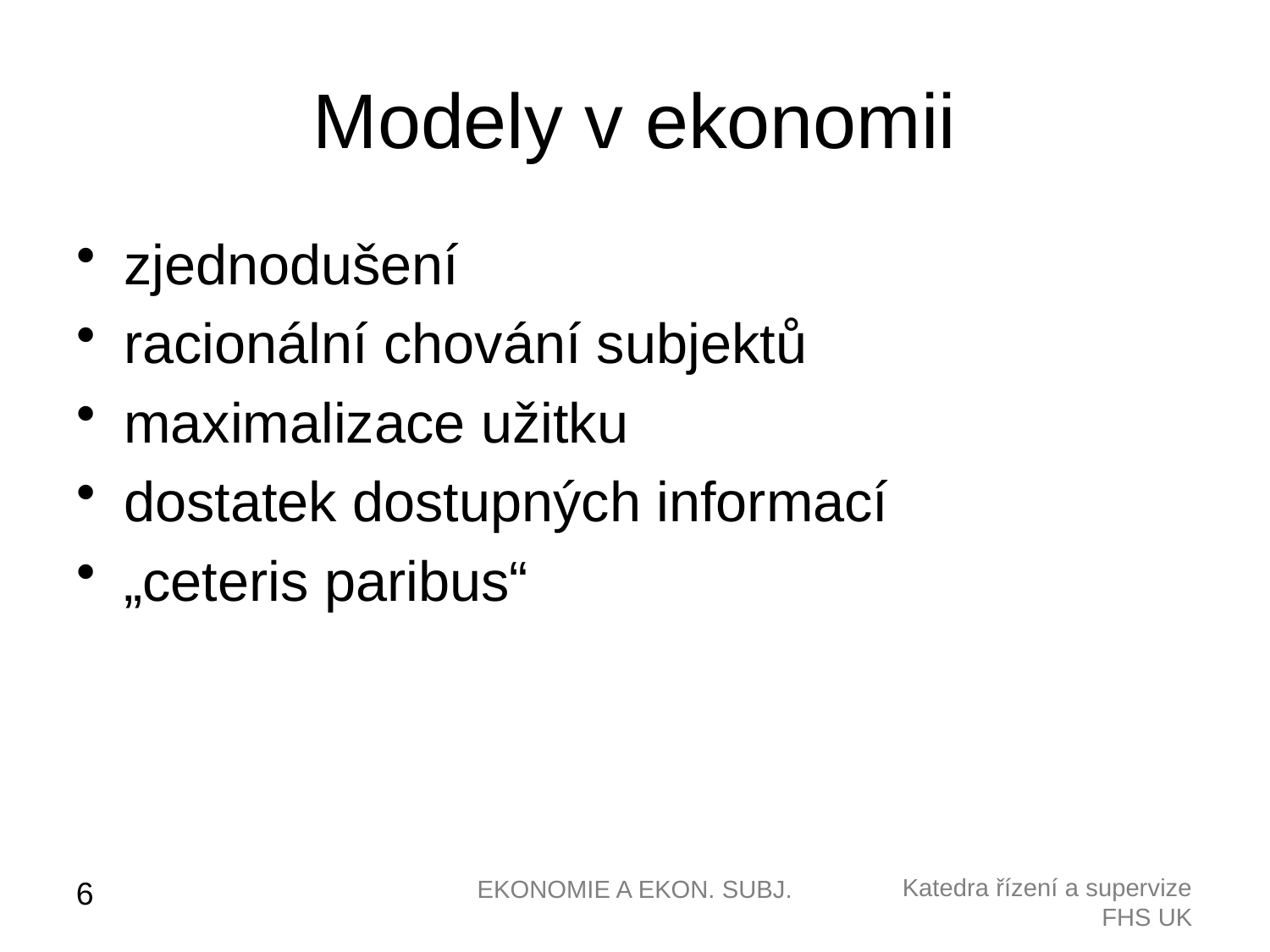

# Modely v ekonomii
zjednodušení
racionální chování subjektů
maximalizace užitku
dostatek dostupných informací
„ceteris paribus“
EKONOMIE A EKON. SUBJ.